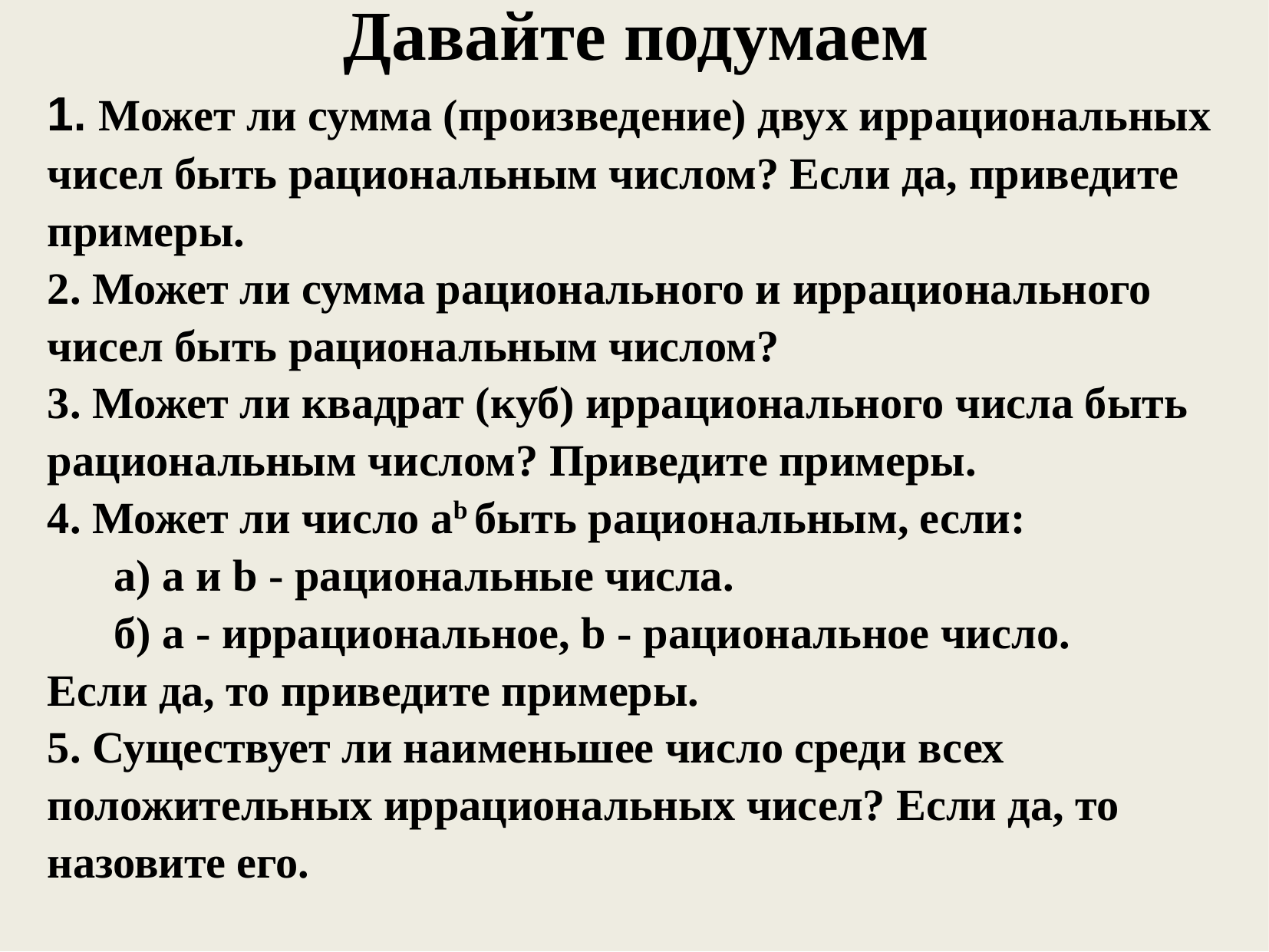

# Давайте подумаем
1. Может ли сумма (произведение) двух иррациональных чисел быть рациональным числом? Если да, приведите примеры.
2. Может ли сумма рационального и иррационального чисел быть рациональным числом?
3. Может ли квадрат (куб) иррационального числа быть рациональным числом? Приведите примеры.
4. Может ли число аb быть рациональным, если:
      а) а и b - рациональные числа.
      б) а - иррациональное, b - рациональное число.
Если да, то приведите примеры.
5. Существует ли наименьшее число среди всех положительных иррациональных чисел? Если да, то назовите его.